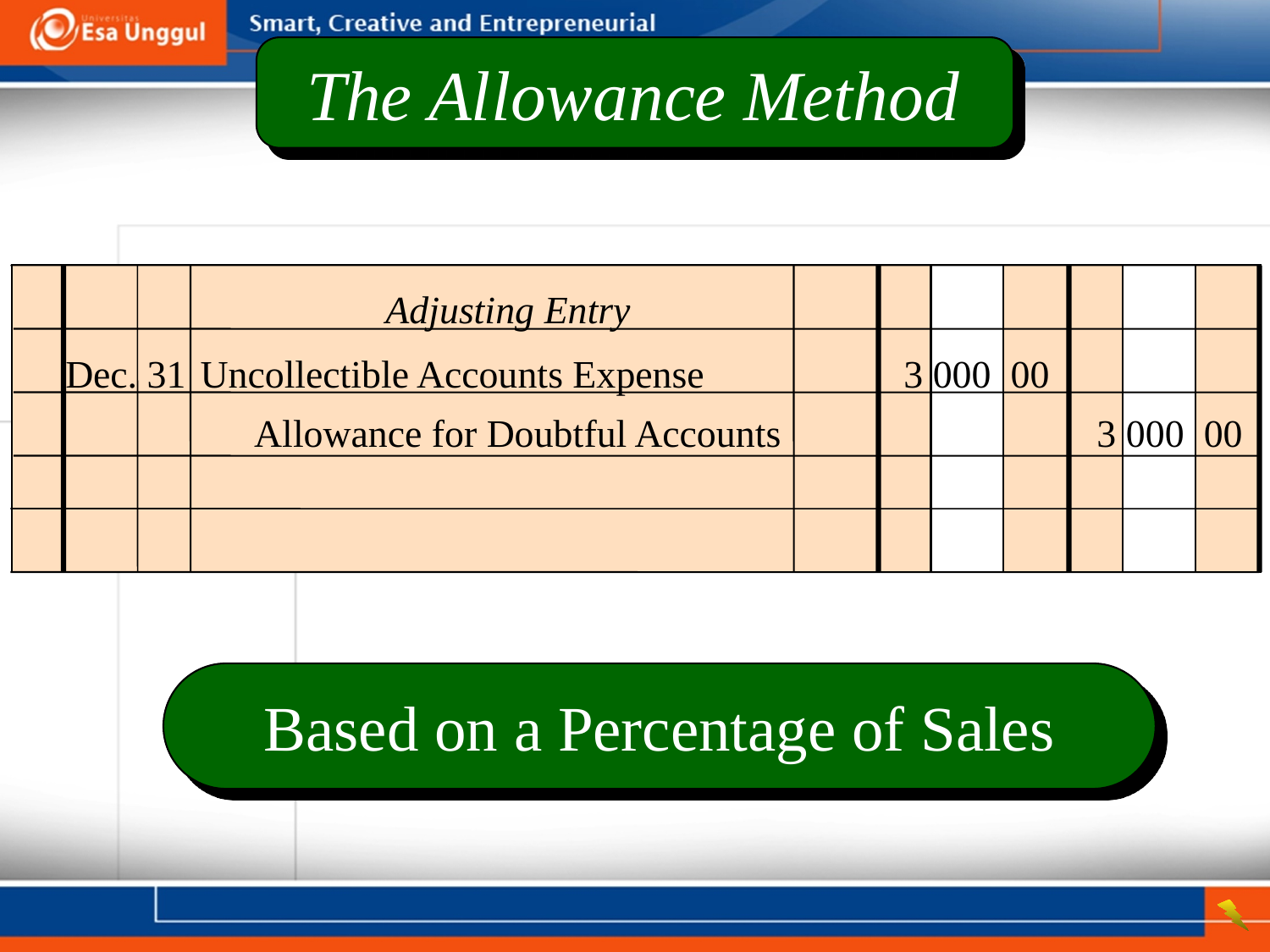

The Allowance Method
Adjusting Entry

	Dec. 31 	Uncollectible Accounts Expense	     3 000  00

  Allowance for Doubtful Accounts  	3 000  00

Based on a Percentage of Sales